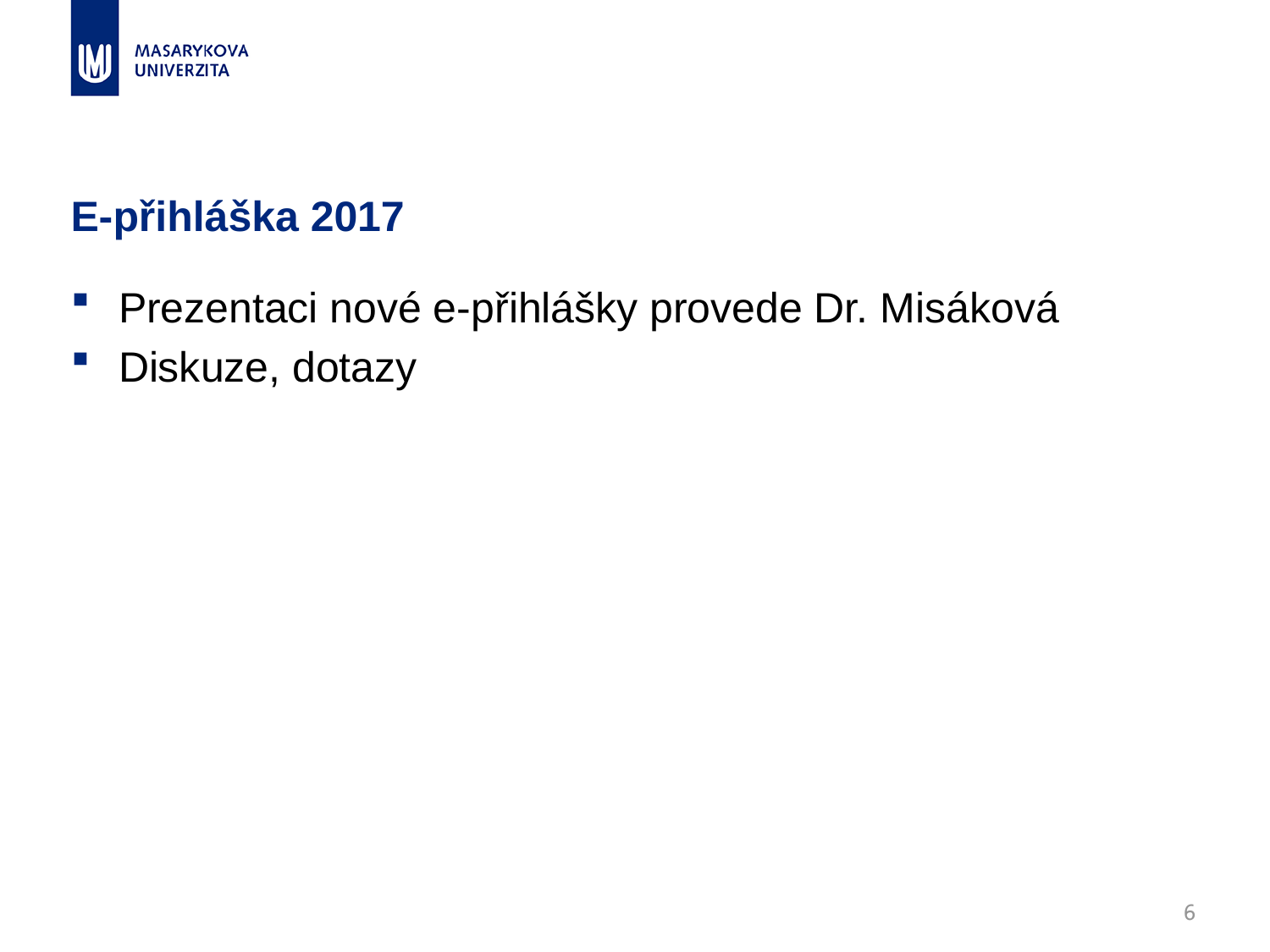

# E-přihláška 2017
Prezentaci nové e-přihlášky provede Dr. Misáková
Diskuze, dotazy
6